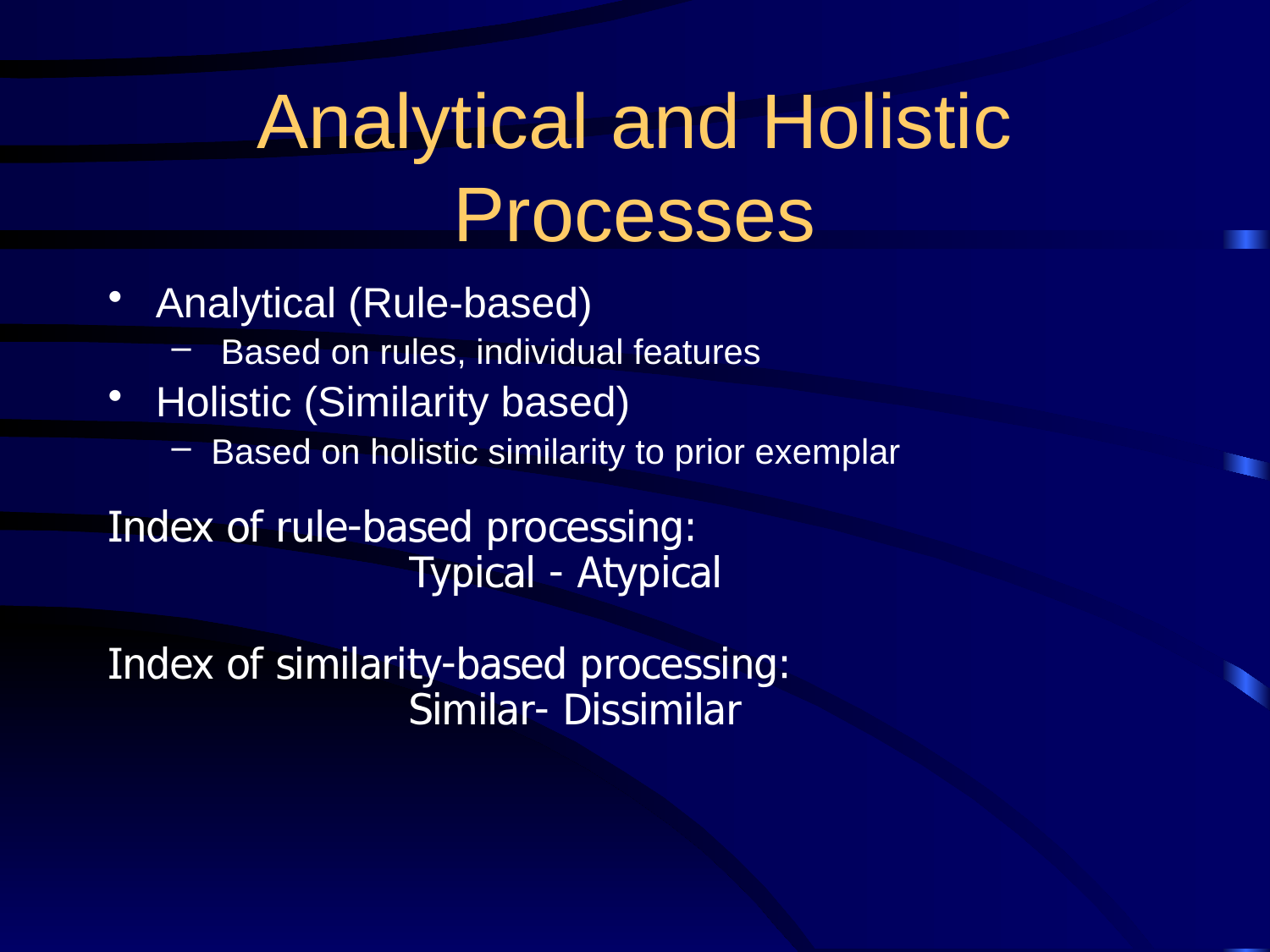

# Analytical and Holistic Processes
Analytical (Rule-based)
 Based on rules, individual features
Holistic (Similarity based)
Based on holistic similarity to prior exemplar

Index of rule-based processing:
			Typical - Atypical

Index of similarity-based processing:
			Similar- Dissimilar